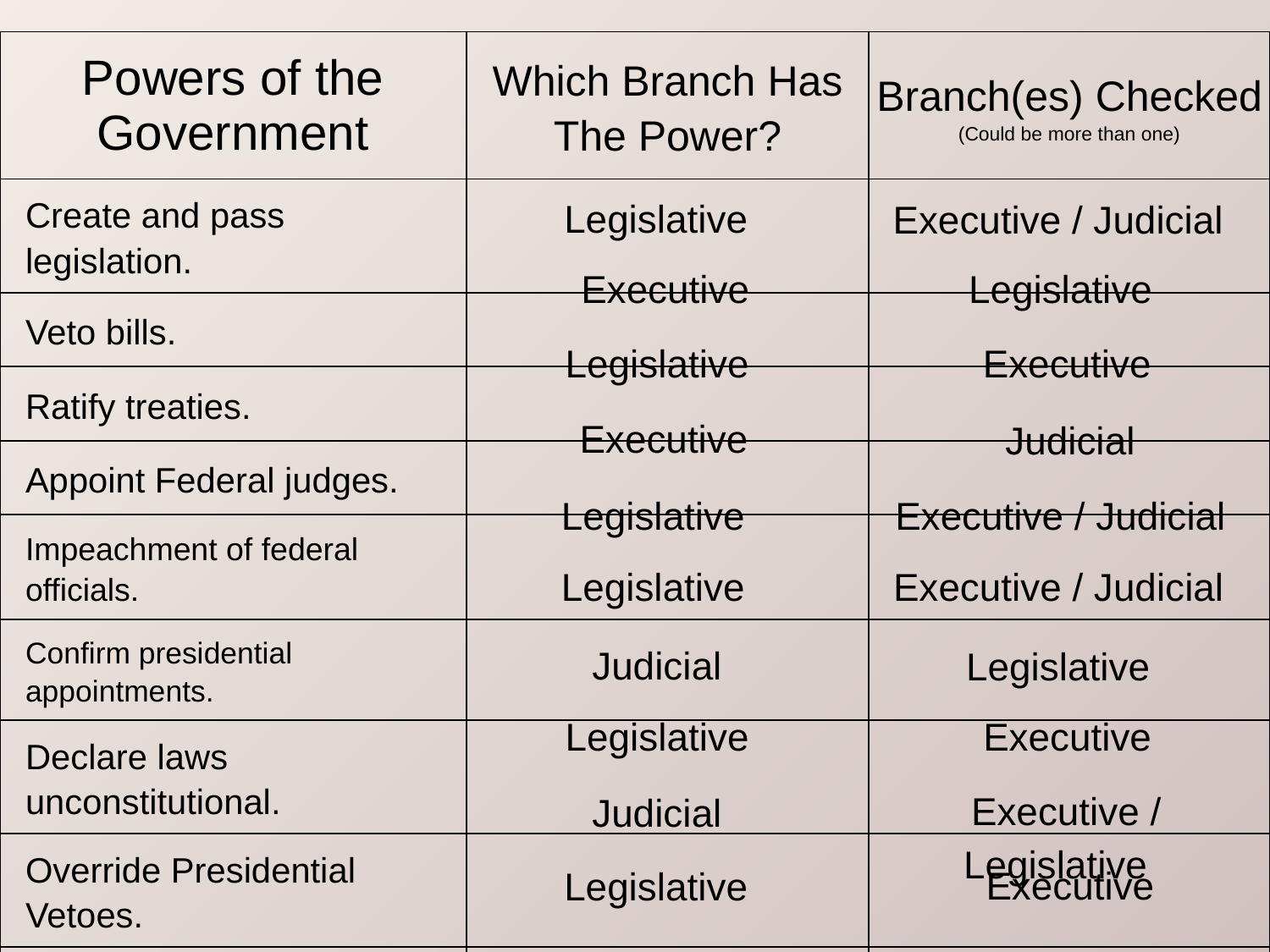

| Powers of the Government | Which Branch Has The Power? | Branch(es) Checked (Could be more than one) |
| --- | --- | --- |
| Create and pass legislation. |  |  |
| Veto bills. |  |  |
| Ratify treaties. |  |  |
| Appoint Federal judges. |  |  |
| Impeachment of federal officials. |  |  |
| Confirm presidential appointments. |  |  |
| Declare laws unconstitutional. |  |  |
| Override Presidential Vetoes. |  |  |
| Judges are appointed for life. |  |  |
| Appropriate Money. |  |  |
Legislative
Executive / Judicial
Legislative
Executive
Executive
Legislative
Executive
Judicial
Executive / Judicial
Legislative
Legislative
Executive / Judicial
Judicial
Legislative
Legislative
Executive
Executive / Legislative
Judicial
Executive
Legislative